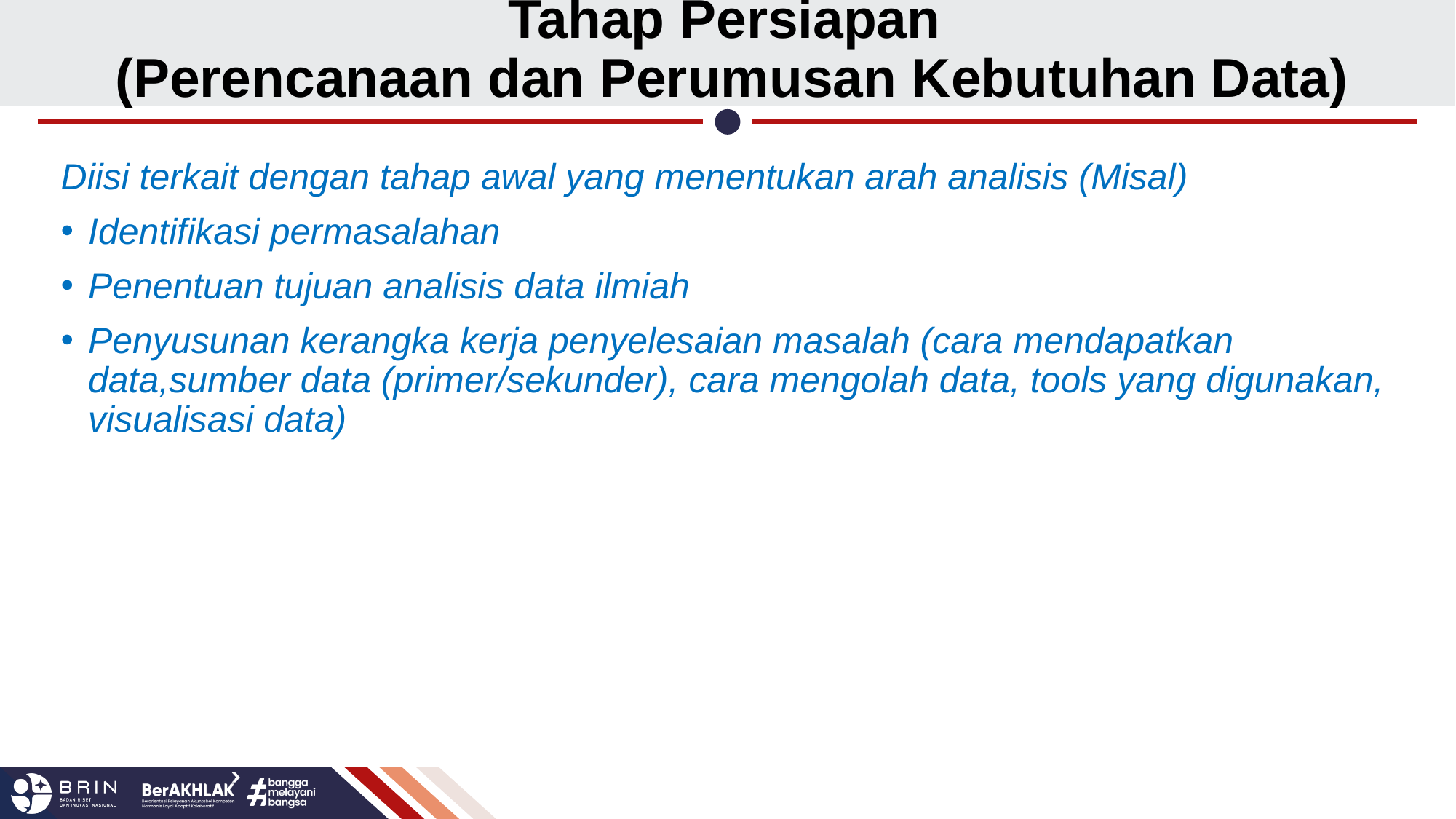

# Tahap Persiapan (Perencanaan dan Perumusan Kebutuhan Data)
Diisi terkait dengan tahap awal yang menentukan arah analisis (Misal)
Identifikasi permasalahan
Penentuan tujuan analisis data ilmiah
Penyusunan kerangka kerja penyelesaian masalah (cara mendapatkan data,sumber data (primer/sekunder), cara mengolah data, tools yang digunakan, visualisasi data)